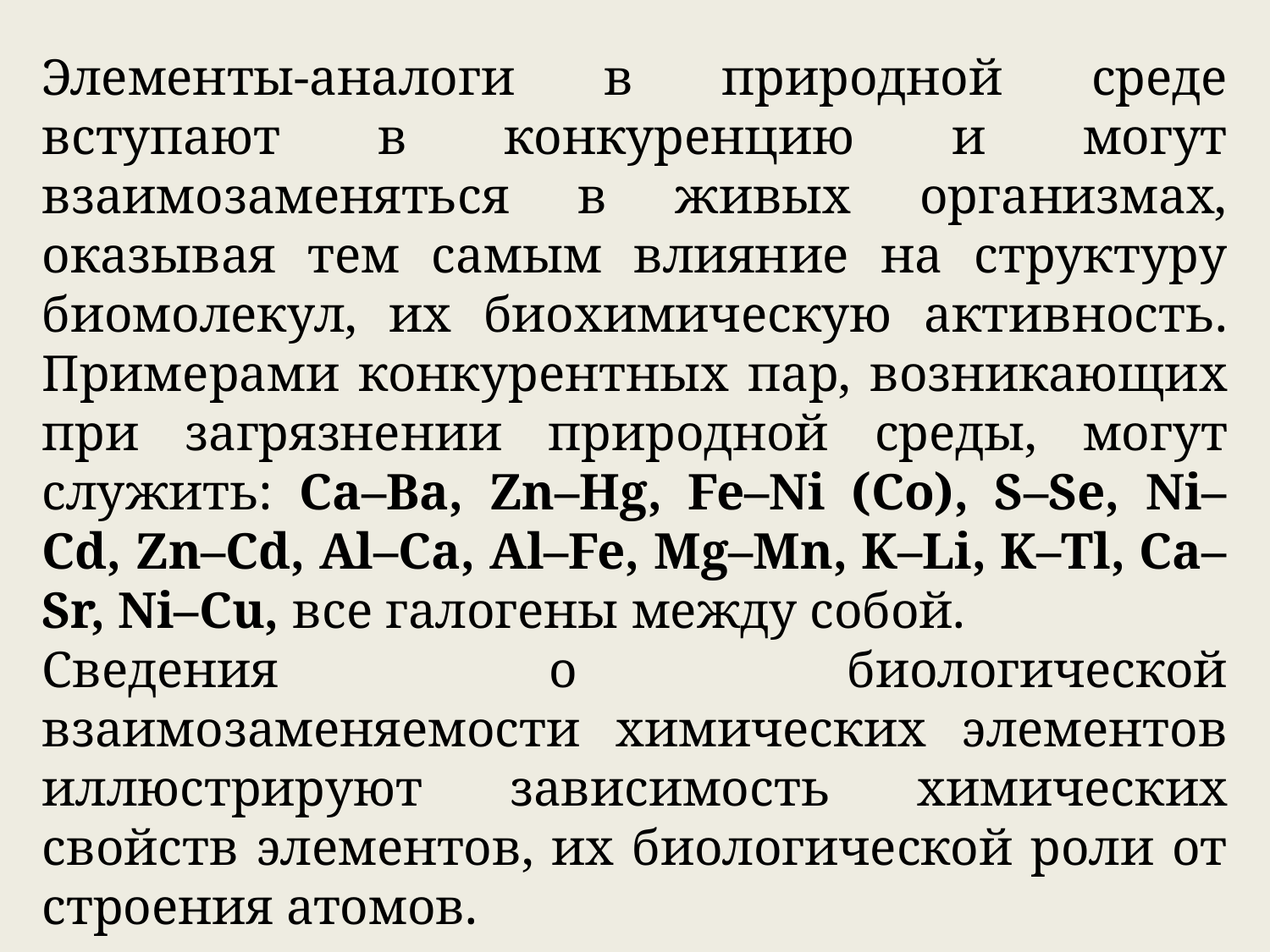

Элементы-аналоги в природной среде вступают в конкуренцию и могут взаимозаменяться в живых организмах, оказывая тем самым влияние на структуру биомолекул, их биохимическую активность. Примерами конкурентных пар, возникающих при загрязнении природной среды, могут служить: Ca–Ba, Zn–Hg, Fe–Ni (Co), S–Se, Ni–Cd, Zn–Cd, Al–Ca, Al–Fe, Mg–Mn, K–Li, K–Tl, Ca–Sr, Ni–Cu, все галогены между собой.
Сведения о биологической взаимозаменяемости химических элементов иллюстрируют зависимость химических свойств элементов, их биологической роли от строения атомов.